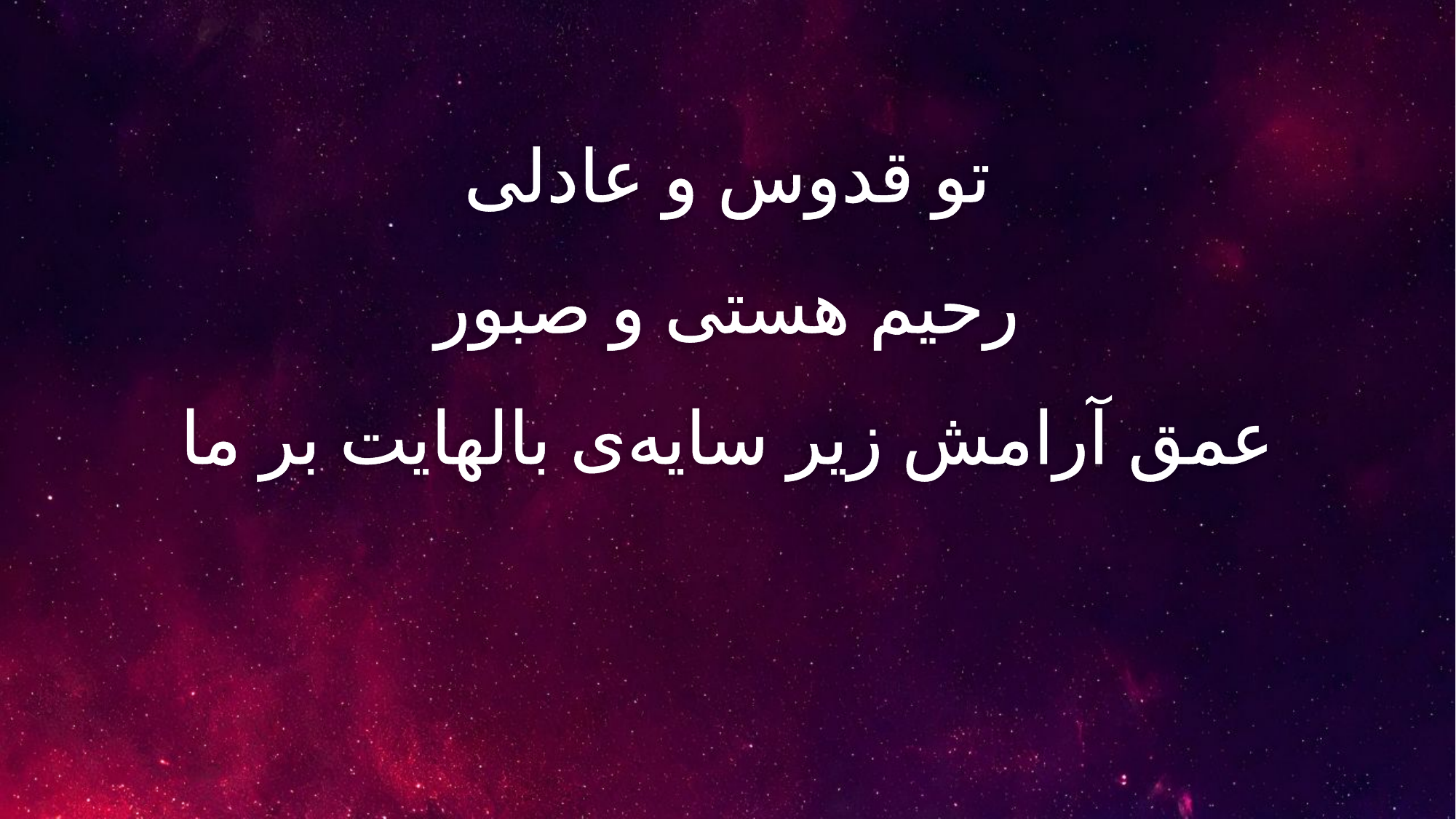

تو قدوس و عادلی
رحیم هستی و صبور
عمق آرامش زیر سایه‌ی بالهایت بر ما